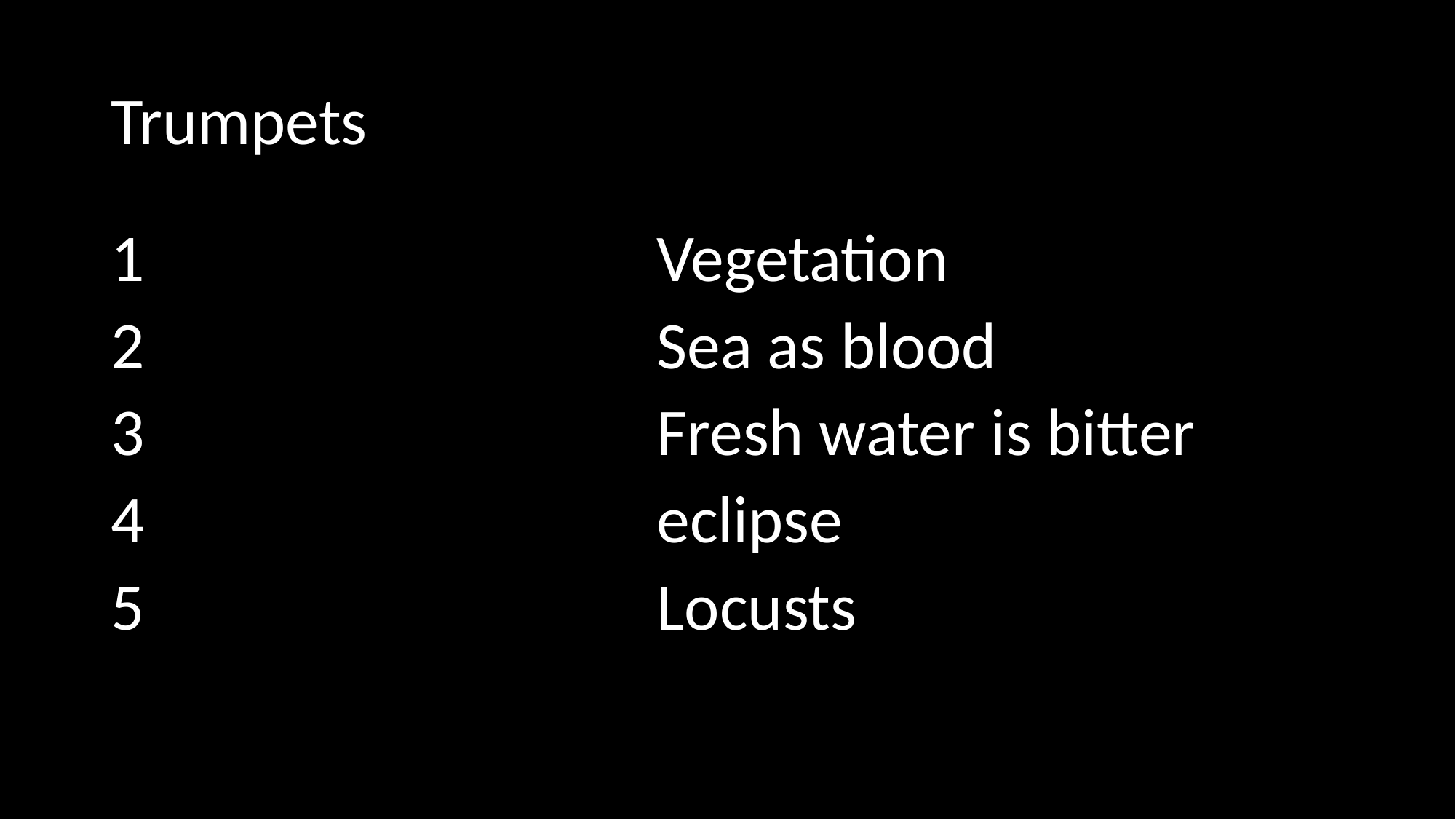

# Trumpets
1					Vegetation
2					Sea as blood
3					Fresh water is bitter
4					eclipse
5					Locusts